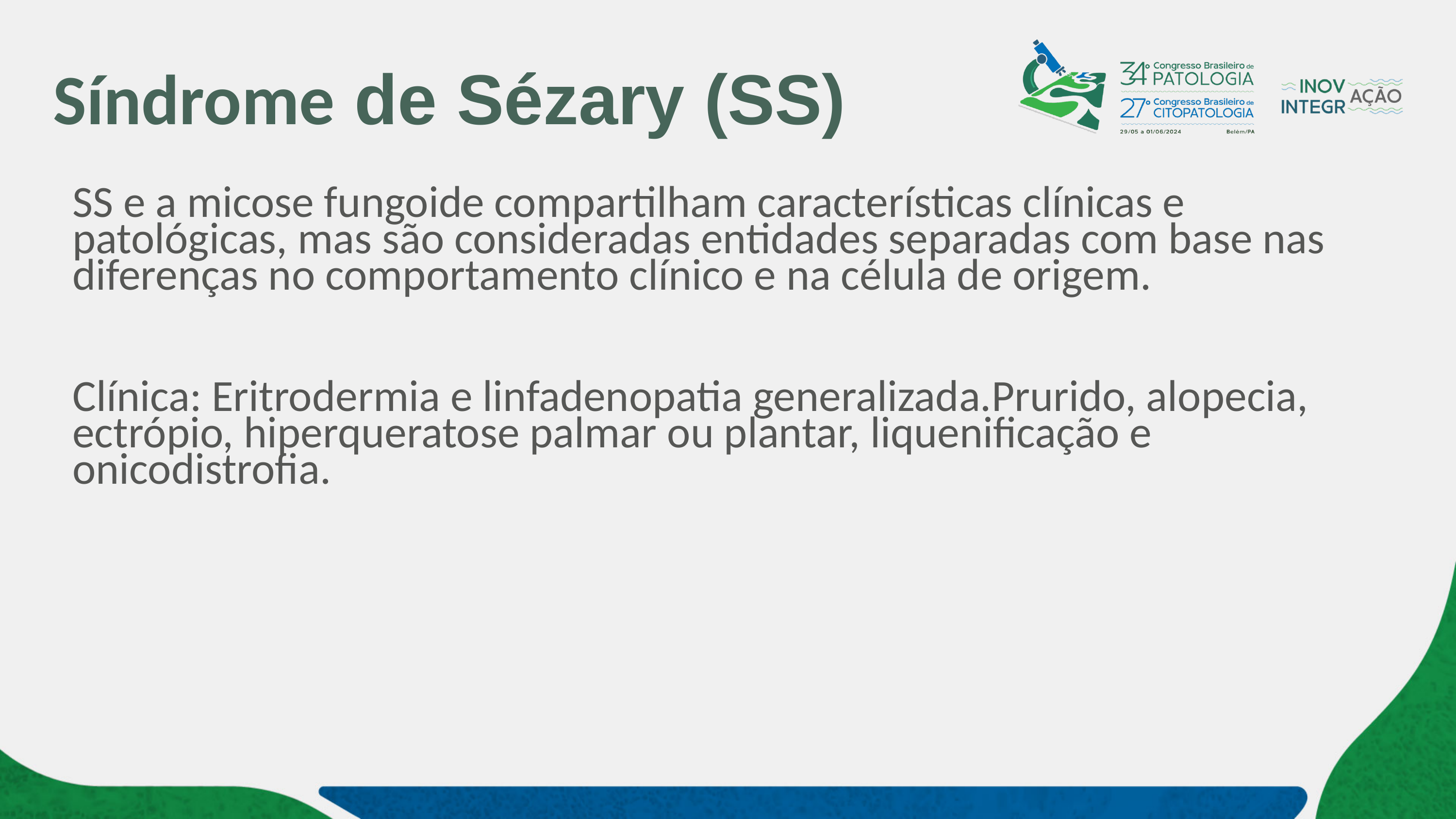

# Síndrome de Sézary (SS)
SS e a micose fungoide compartilham características clínicas e patológicas, mas são consideradas entidades separadas com base nas diferenças no comportamento clínico e na célula de origem.

Clínica: Eritrodermia e linfadenopatia generalizada.Prurido, alopecia, ectrópio, hiperqueratose palmar ou plantar, liquenificação e onicodistrofia.